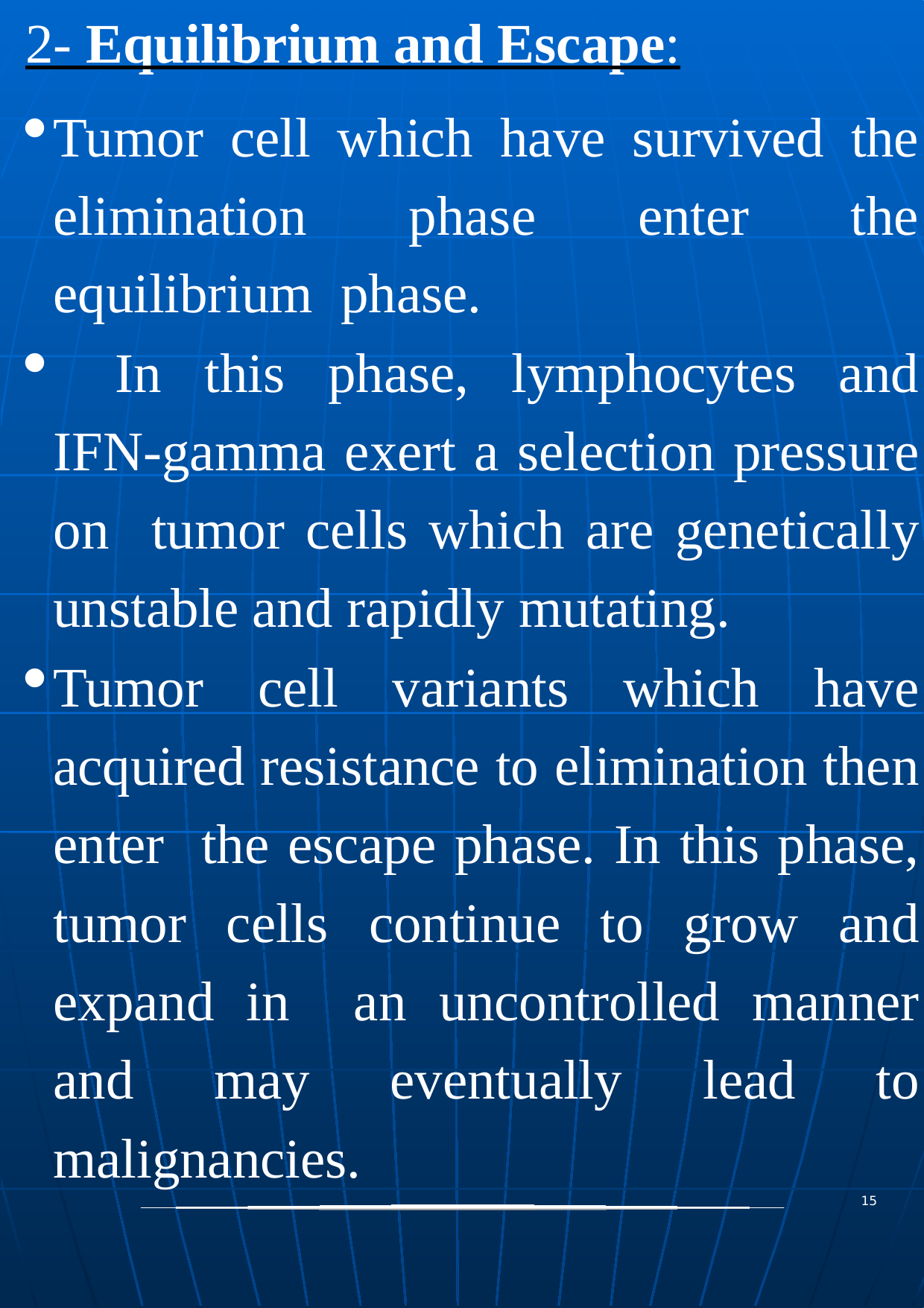

2- Equilibrium and Escape:
Tumor cell which have survived the elimination phase enter the equilibrium  phase.
	In this phase, lymphocytes and IFN-gamma exert a selection pressure on  tumor cells which are genetically unstable and rapidly mutating.
Tumor cell variants which have acquired resistance to elimination then enter  the escape phase. In this phase, tumor cells continue to grow and expand in  an uncontrolled manner and may eventually lead to malignancies.

15